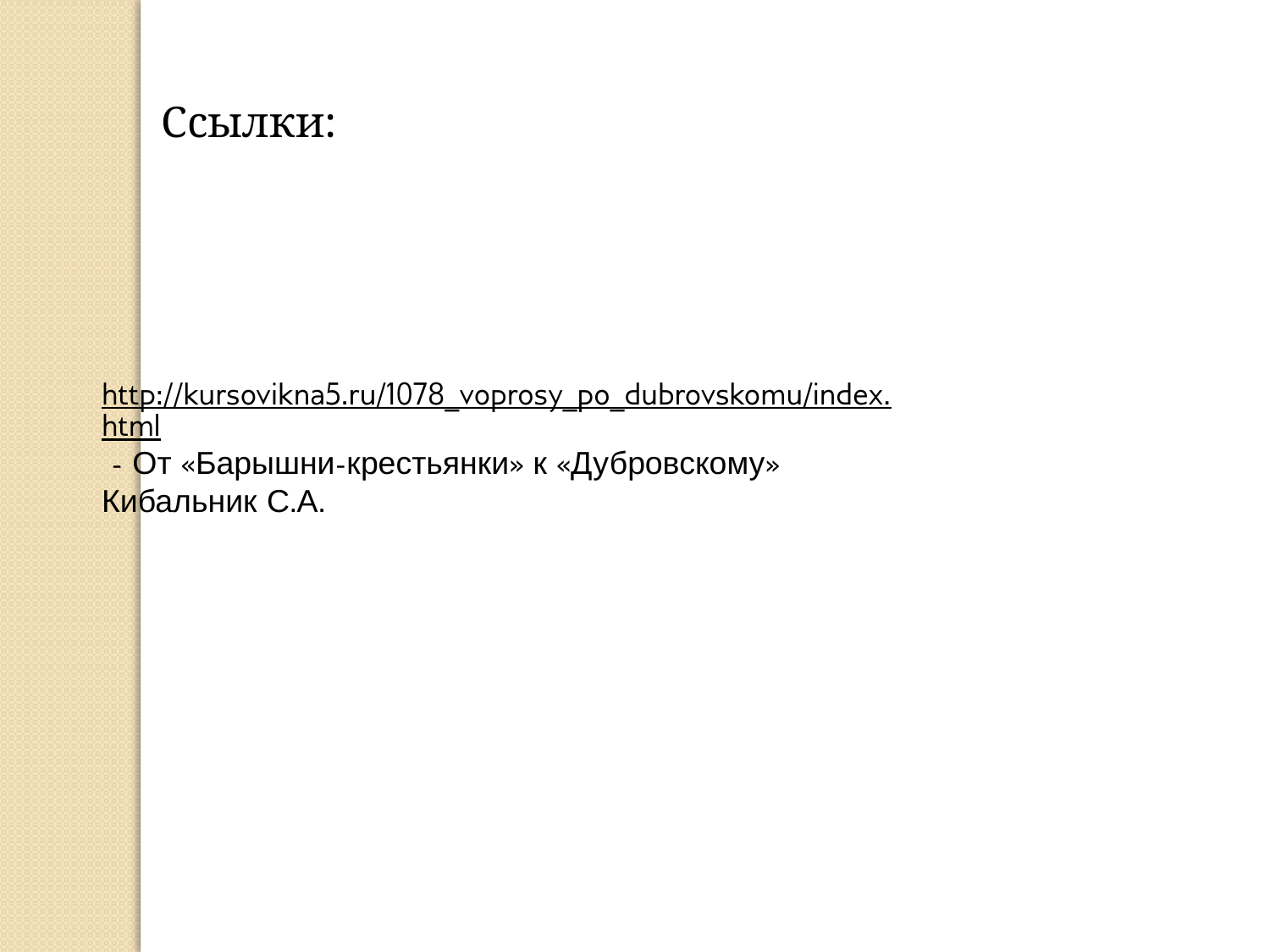

Ссылки:
http://kursovikna5.ru/1078_voprosy_po_dubrovskomu/index.html - От «Барышни-крестьянки» к «Дубровскому»
Кибальник С.А.